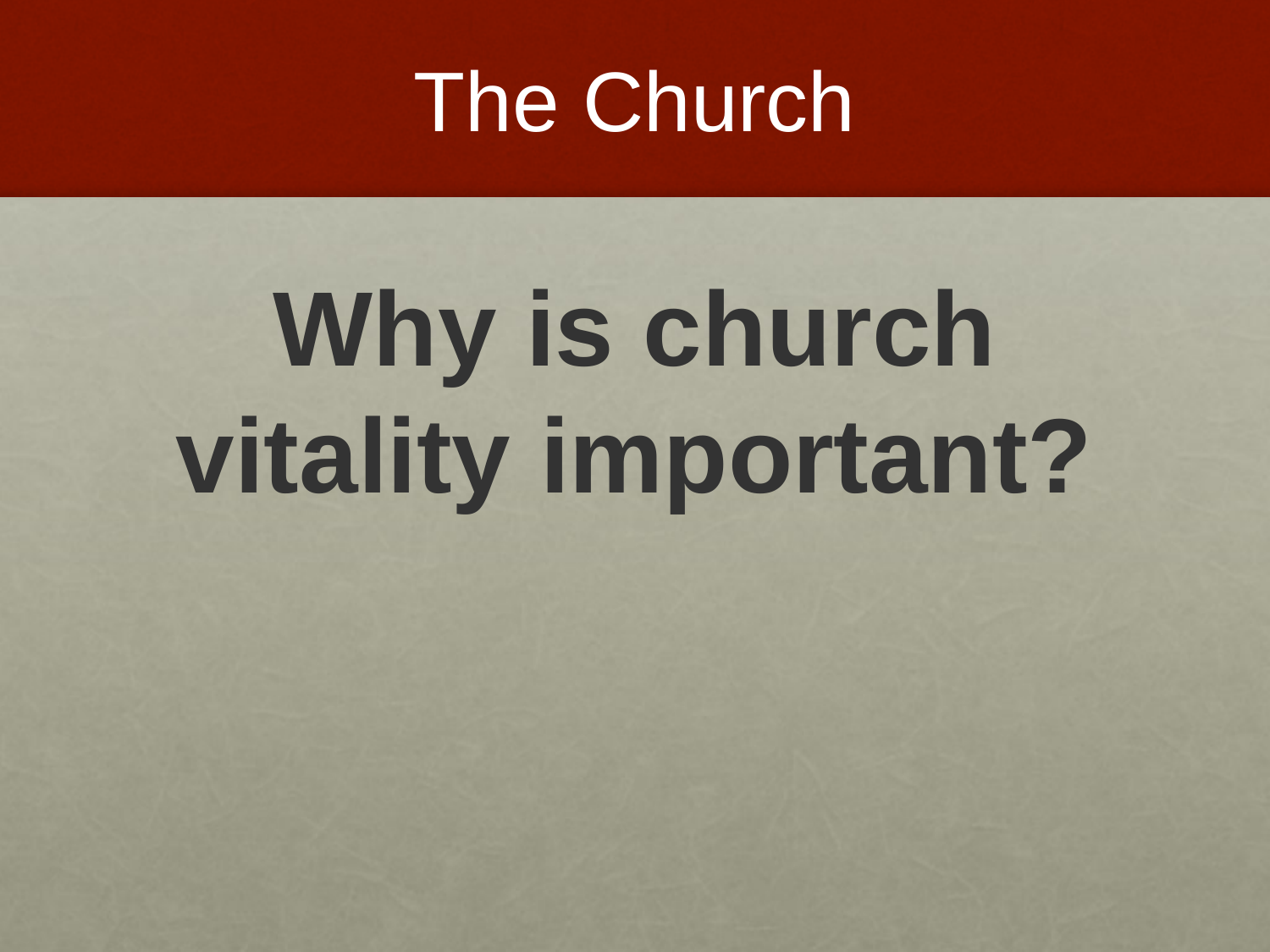

# The Church
Why is church vitality important?